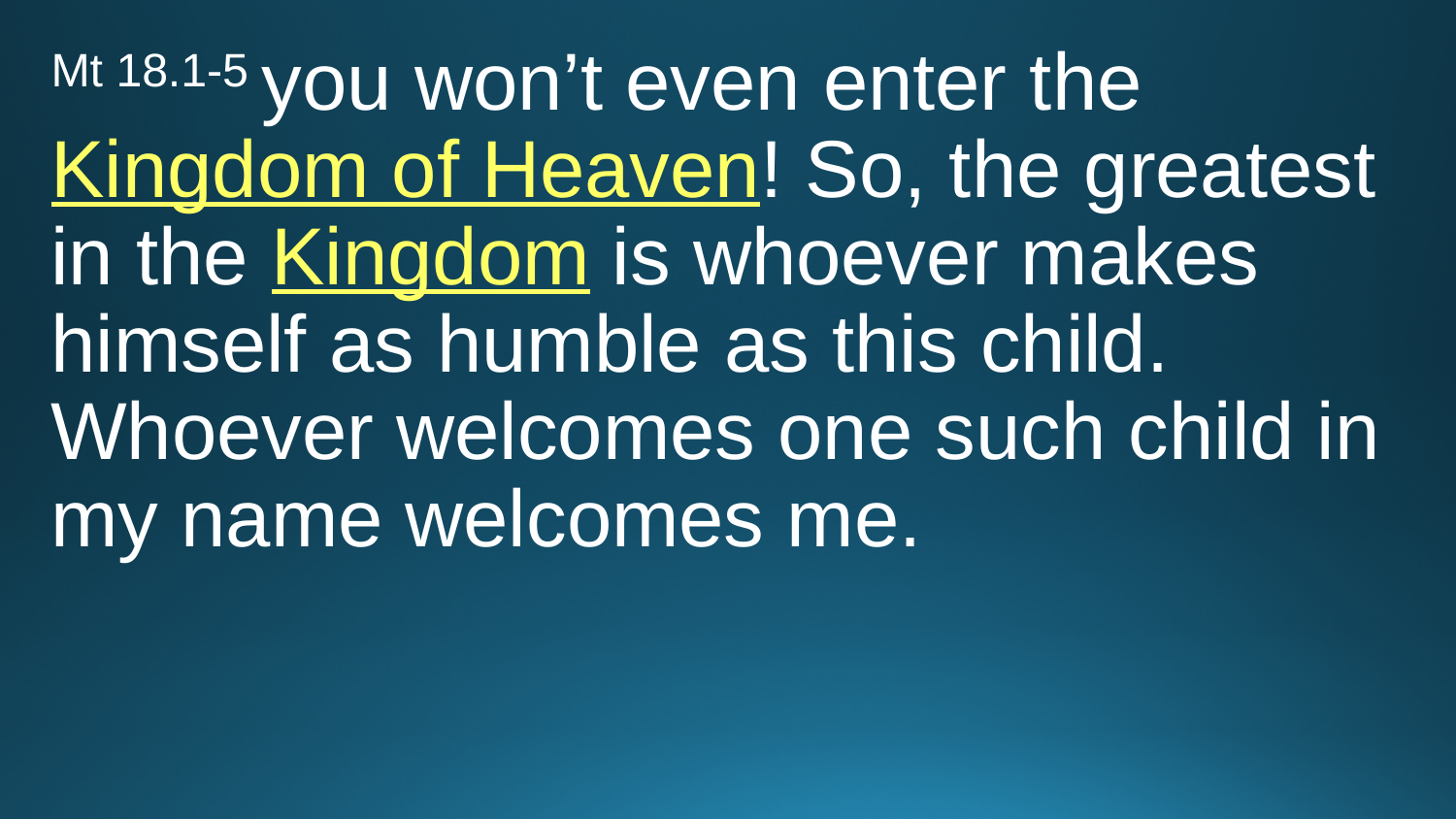

Mt 18.1-5 you won’t even enter the Kingdom of Heaven! So, the greatest in the Kingdom is whoever makes himself as humble as this child. Whoever welcomes one such child in my name welcomes me.